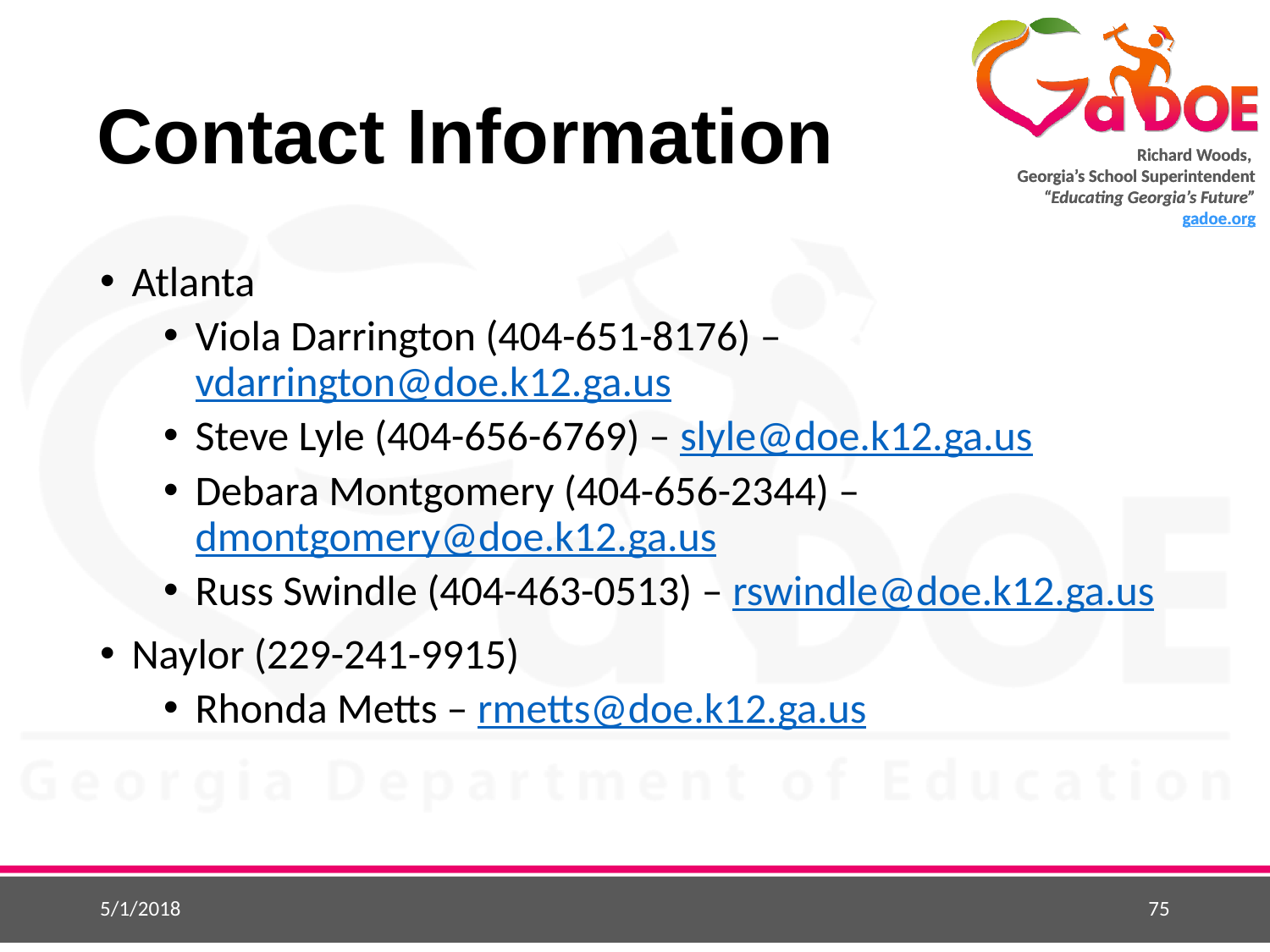

# Contact Information
Atlanta
Viola Darrington (404-651-8176) – vdarrington@doe.k12.ga.us
Steve Lyle (404-656-6769) – slyle@doe.k12.ga.us
Debara Montgomery (404-656-2344) – dmontgomery@doe.k12.ga.us
Russ Swindle (404-463-0513) – rswindle@doe.k12.ga.us
Naylor (229-241-9915)
Rhonda Metts – rmetts@doe.k12.ga.us
5/1/2018
75